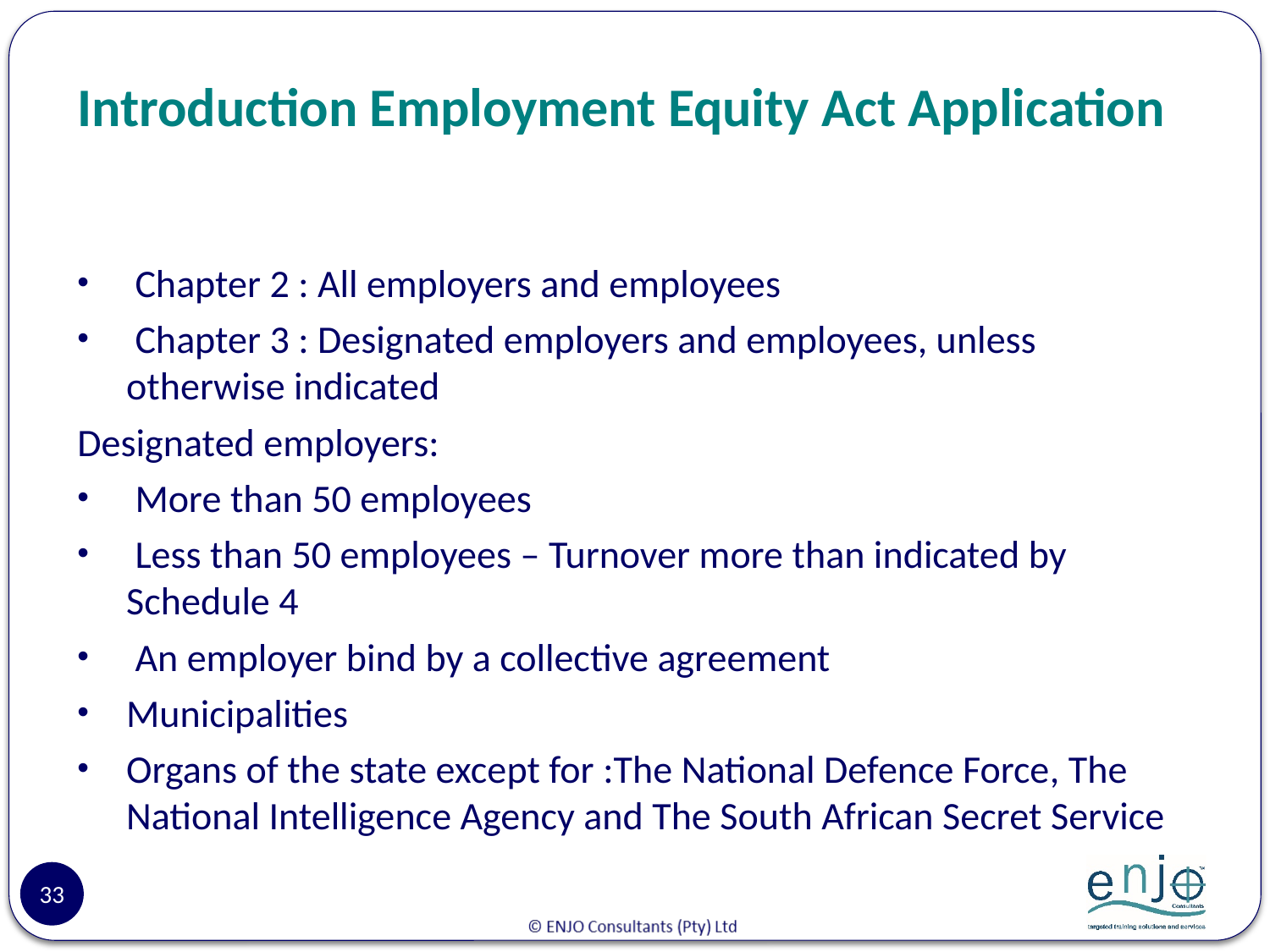

# Introduction Employment Equity Act Application

 Chapter 2 : All employers and employees
 Chapter 3 : Designated employers and employees, unless otherwise indicated
Designated employers:
 More than 50 employees
 Less than 50 employees – Turnover more than indicated by Schedule 4
 An employer bind by a collective agreement
Municipalities
Organs of the state except for :The National Defence Force, The National Intelligence Agency and The South African Secret Service

33